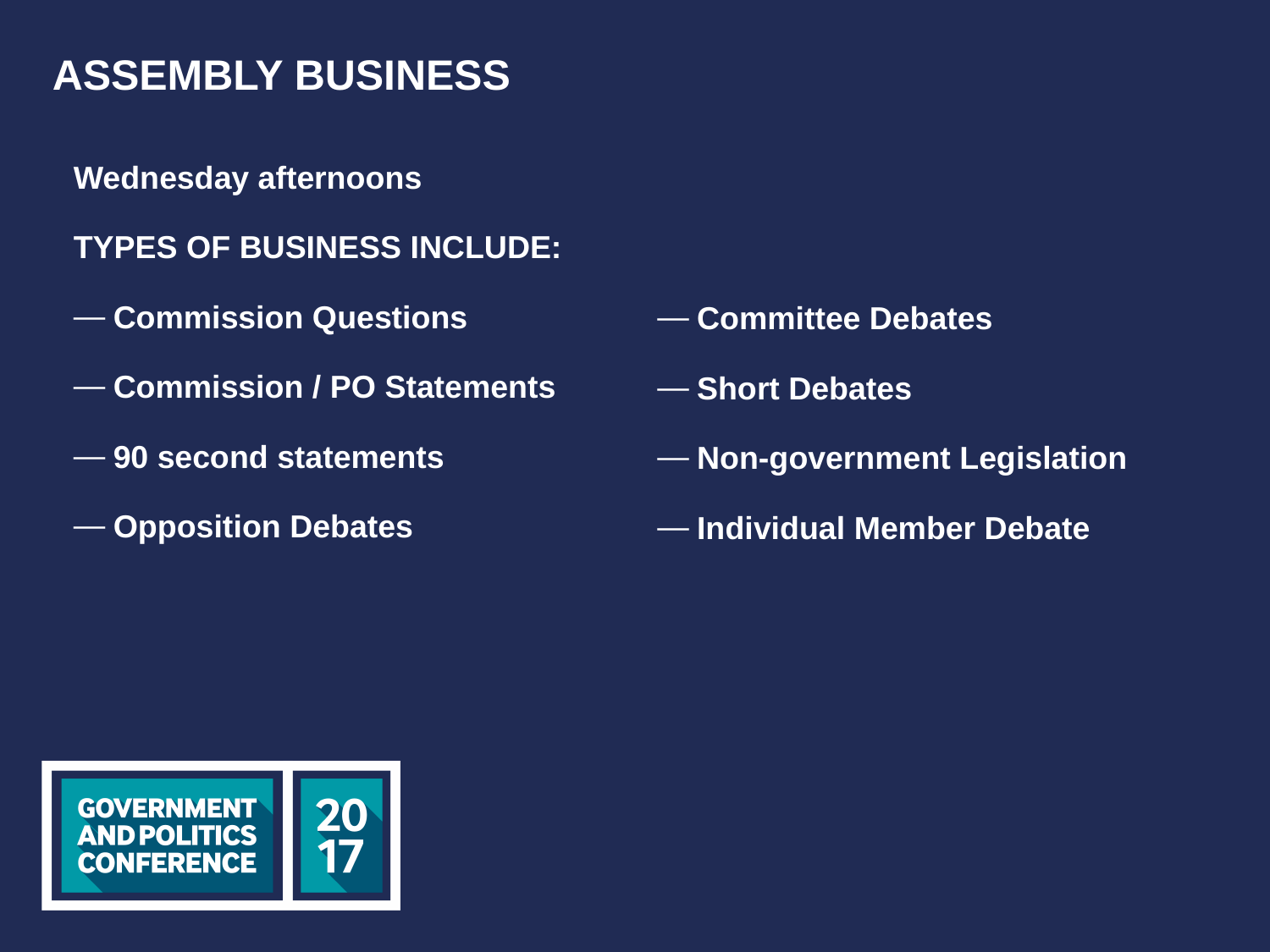

ASSEMBLY BUSINESS
Wednesday afternoons
TYPES OF BUSINESS INCLUDE:
Commission Questions
Commission / PO Statements
90 second statements
Opposition Debates

Committee Debates
Short Debates
Non-government Legislation
Individual Member Debate